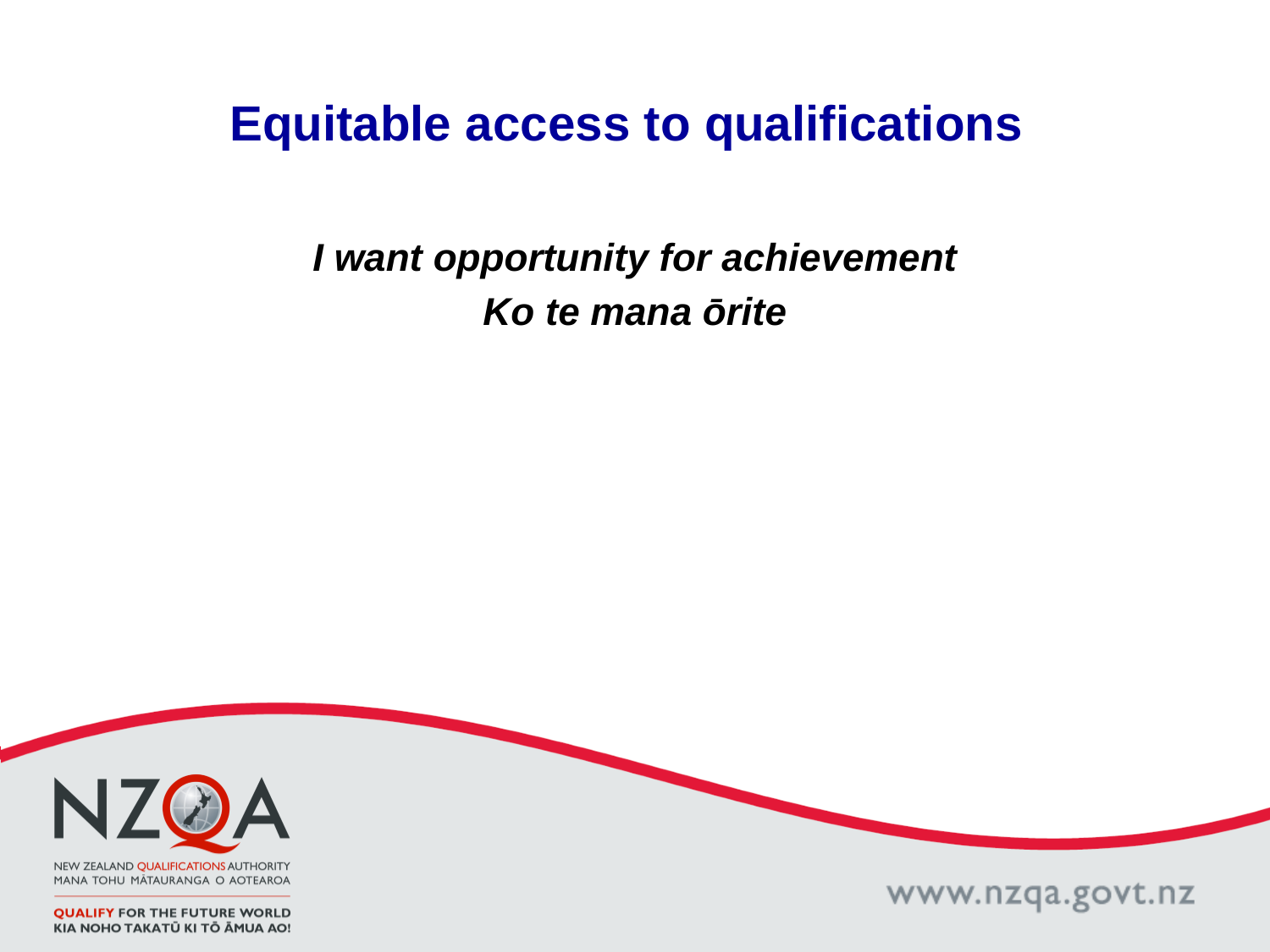

# Equitable access to qualifications
I want opportunity for achievement
Ko te mana ōrite